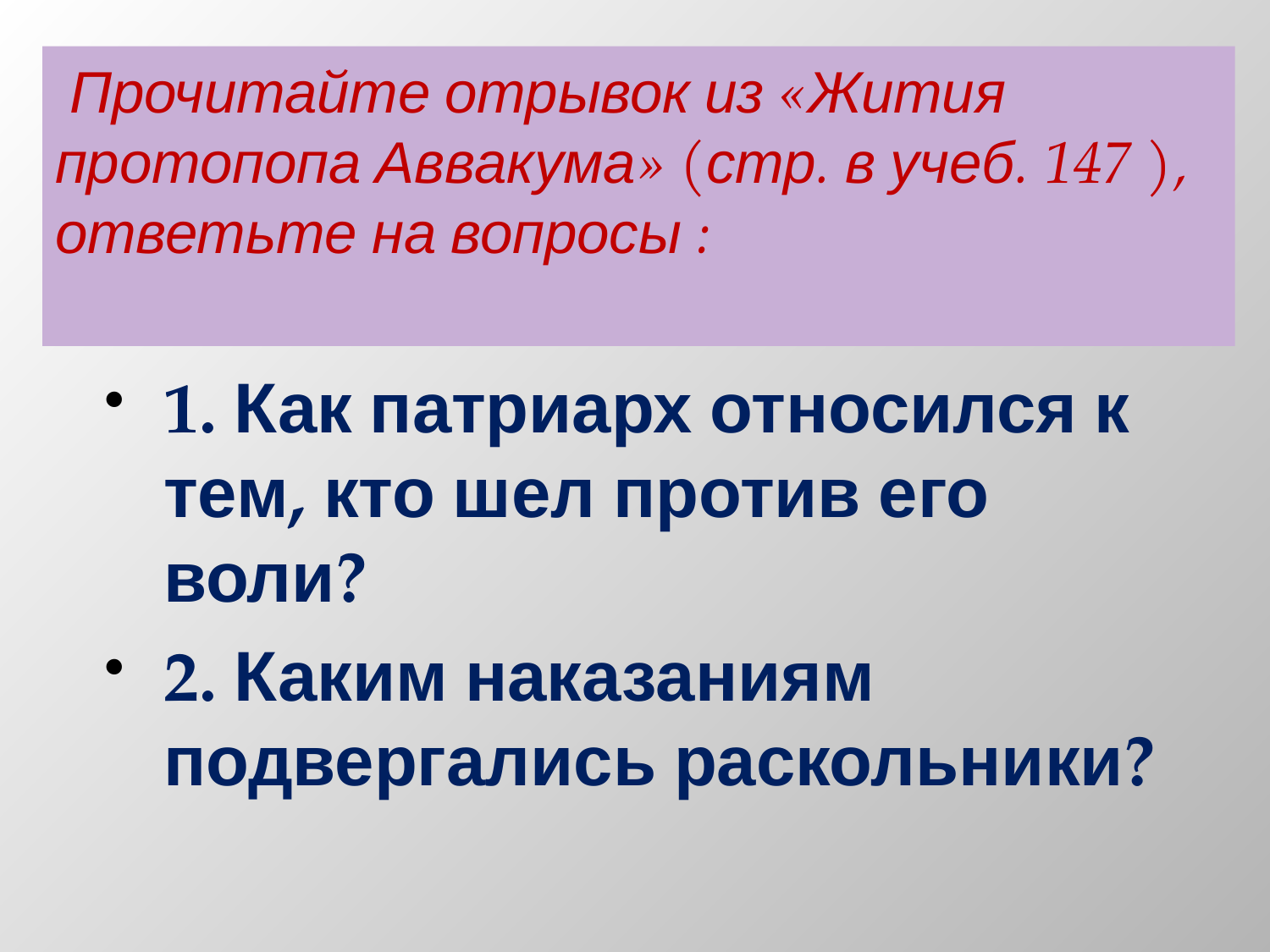

# Прочитайте отрывок из «Жития протопопа Аввакума» (стр. в учеб. 147 ), ответьте на вопросы :
1. Как патриарх относился к тем, кто шел против его воли?
2. Каким наказаниям подвергались раскольники?